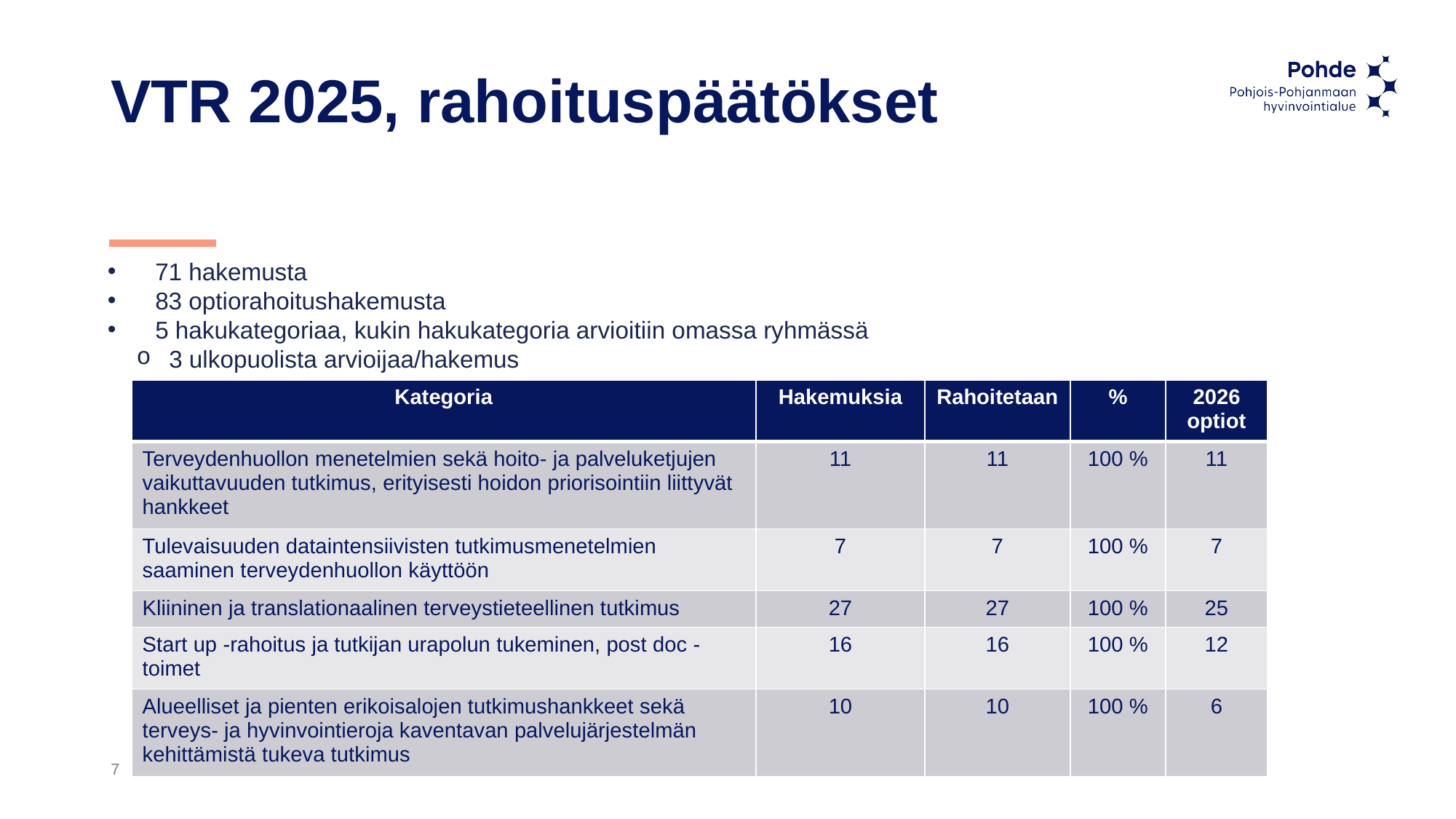

# VTR 2025, rahoituspäätökset
  71 hakemusta
  83 optiorahoitushakemusta
  5 hakukategoriaa, kukin hakukategoria arvioitiin omassa ryhmässä
 3 ulkopuolista arvioijaa/hakemus
| Kategoria | Hakemuksia | Rahoitetaan | % | 2026 optiot |
| --- | --- | --- | --- | --- |
| Terveydenhuollon menetelmien sekä hoito- ja palveluketjujen vaikuttavuuden tutkimus, erityisesti hoidon priorisointiin liittyvät hankkeet | 11 | 11 | 100 % | 11 |
| Tulevaisuuden dataintensiivisten tutkimusmenetelmien saaminen terveydenhuollon käyttöön | 7 | 7 | 100 % | 7 |
| Kliininen ja translationaalinen terveystieteellinen tutkimus | 27 | 27 | 100 % | 25 |
| Start up -rahoitus ja tutkijan urapolun tukeminen, post doc -toimet | 16 | 16 | 100 % | 12 |
| Alueelliset ja pienten erikoisalojen tutkimushankkeet sekä terveys- ja hyvinvointieroja kaventavan palvelujärjestelmän kehittämistä tukeva tutkimus | 10 | 10 | 100 % | 6 |
7